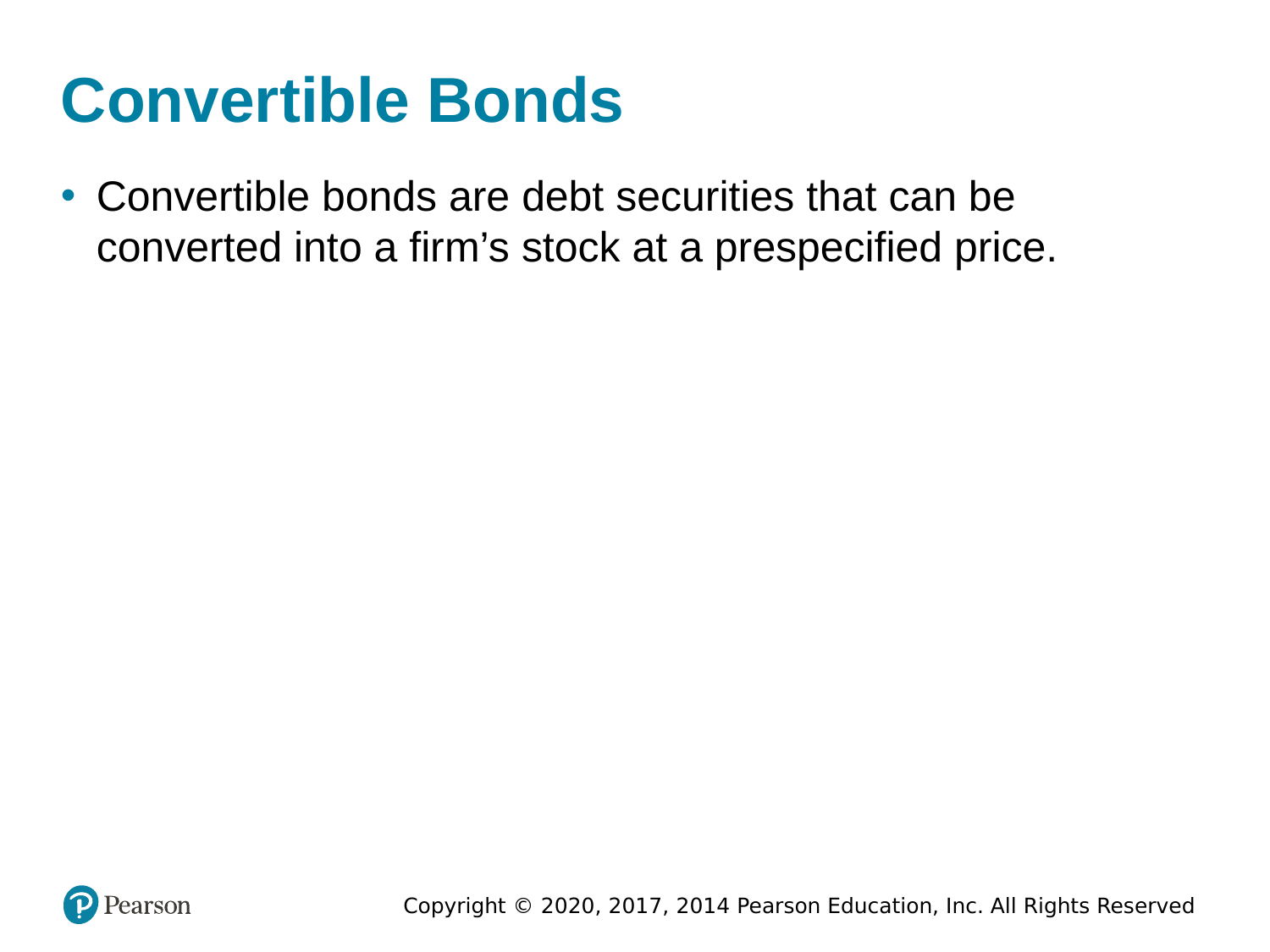

# Convertible Bonds
Convertible bonds are debt securities that can be converted into a firm’s stock at a prespecified price.